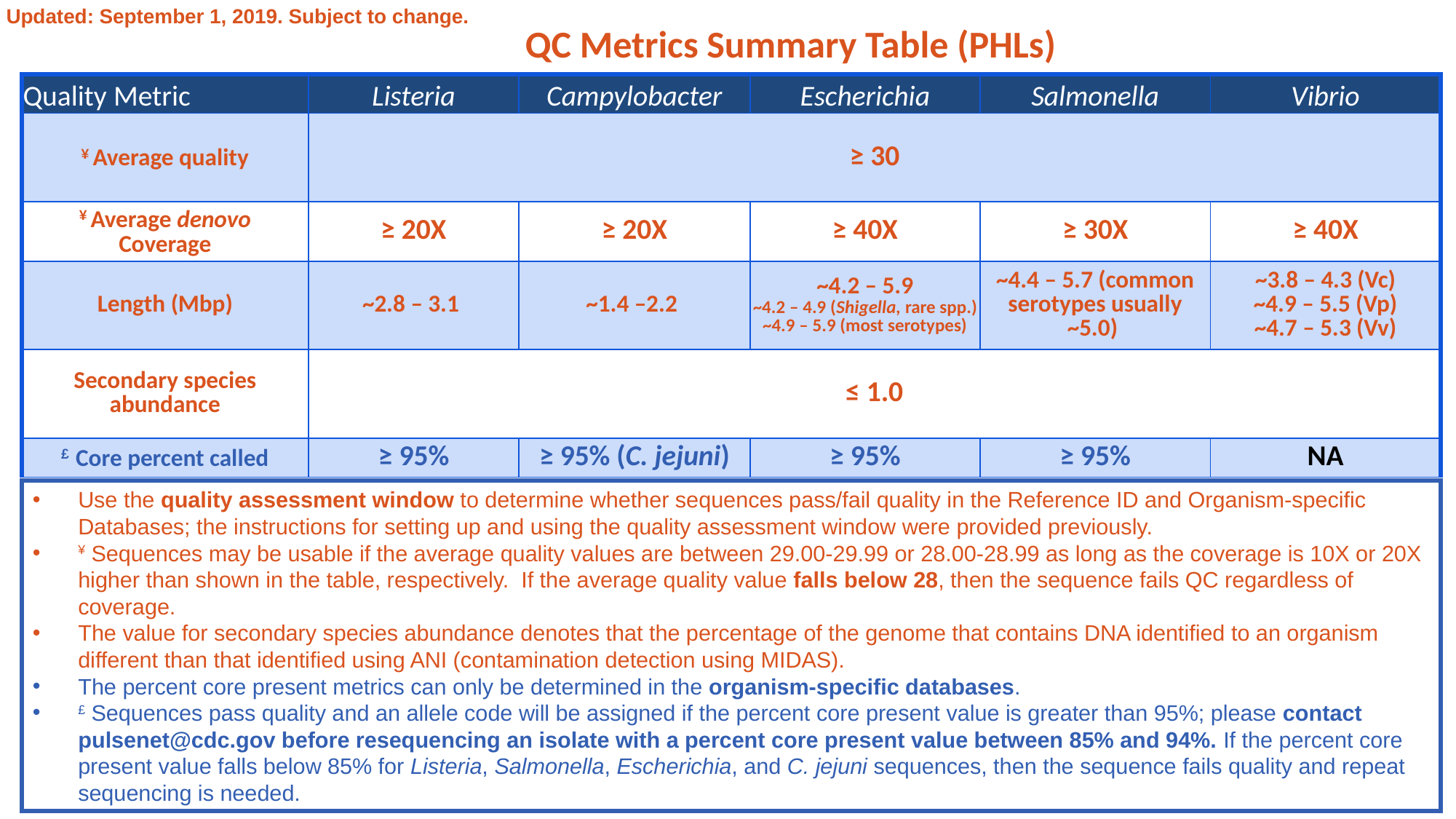

# QC Metrics Summary Table (PHLs)
Updated: September 1, 2019. Subject to change.
| Quality Metric | Listeria | Campylobacter | Escherichia | Salmonella | Vibrio |
| --- | --- | --- | --- | --- | --- |
| ¥ Average quality | ≥ 30 |  |  |  |  |
| ¥ Average denovo Coverage | ≥ 20X | ≥ 20X | ≥ 40X | ≥ 30X | ≥ 40X |
| Length (Mbp) | ~2.8 – 3.1 | ~1.4 –2.2 | ~4.2 – 5.9 ~4.2 – 4.9 (Shigella, rare spp.) ~4.9 – 5.9 (most serotypes) | ~4.4 – 5.7 (common serotypes usually ~5.0) | ~3.8 – 4.3 (Vc) ~4.9 – 5.5 (Vp) ~4.7 – 5.3 (Vv) |
| Secondary species abundance | ≤ 1.0 |  |  |  |  |
| £ Core percent called | ≥ 95% | ≥ 95% (C. jejuni) | ≥ 95% | ≥ 95% | NA |
Use the quality assessment window to determine whether sequences pass/fail quality in the Reference ID and Organism-specific Databases; the instructions for setting up and using the quality assessment window were provided previously.
¥ Sequences may be usable if the average quality values are between 29.00-29.99 or 28.00-28.99 as long as the coverage is 10X or 20X higher than shown in the table, respectively.  If the average quality value falls below 28, then the sequence fails QC regardless of coverage.
The value for secondary species abundance denotes that the percentage of the genome that contains DNA identified to an organism different than that identified using ANI (contamination detection using MIDAS).
The percent core present metrics can only be determined in the organism-specific databases.
£ Sequences pass quality and an allele code will be assigned if the percent core present value is greater than 95%; please contact pulsenet@cdc.gov before resequencing an isolate with a percent core present value between 85% and 94%. If the percent core present value falls below 85% for Listeria, Salmonella, Escherichia, and C. jejuni sequences, then the sequence fails quality and repeat sequencing is needed.